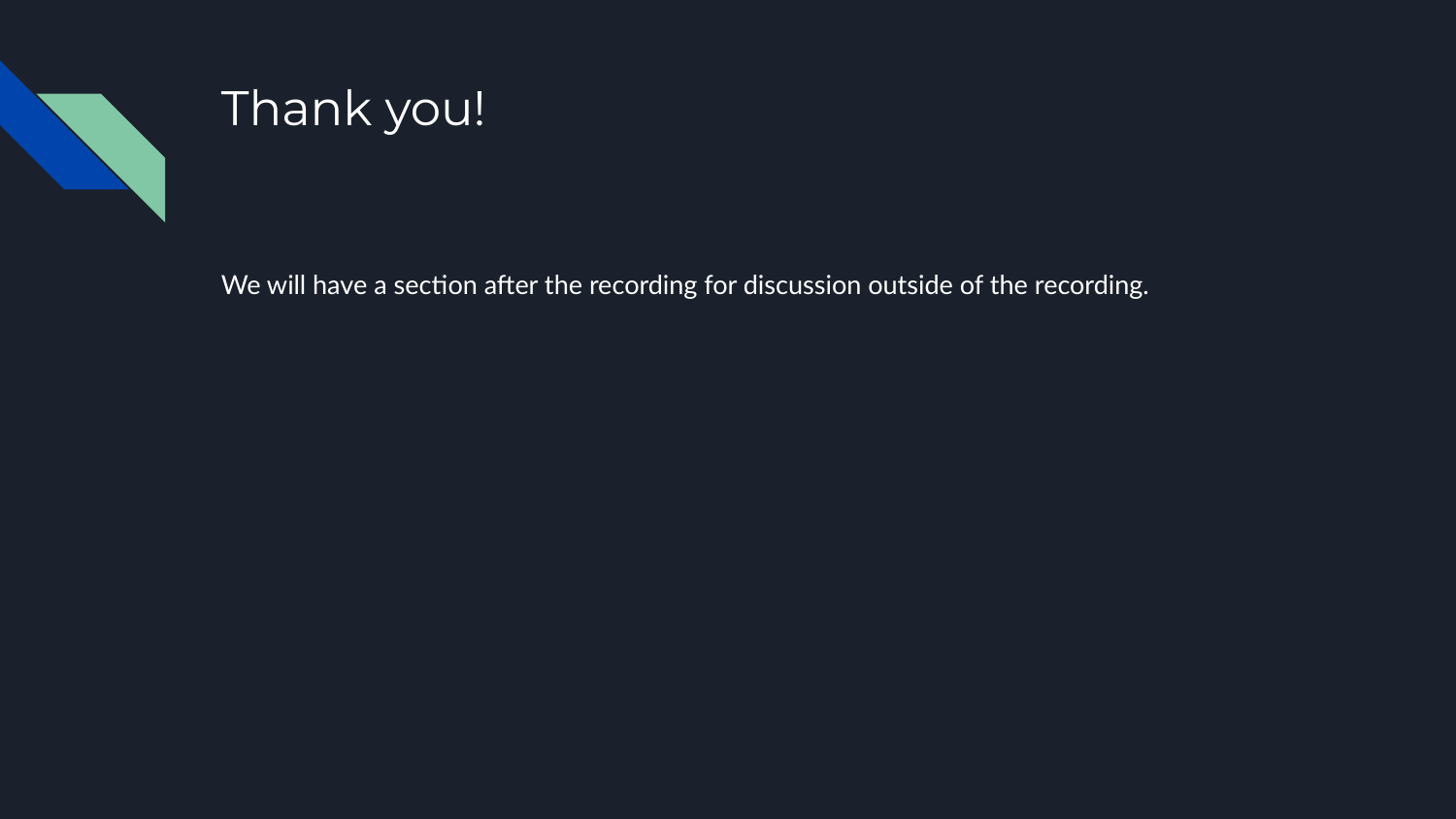

# Thank you!
We will have a section after the recording for discussion outside of the recording.